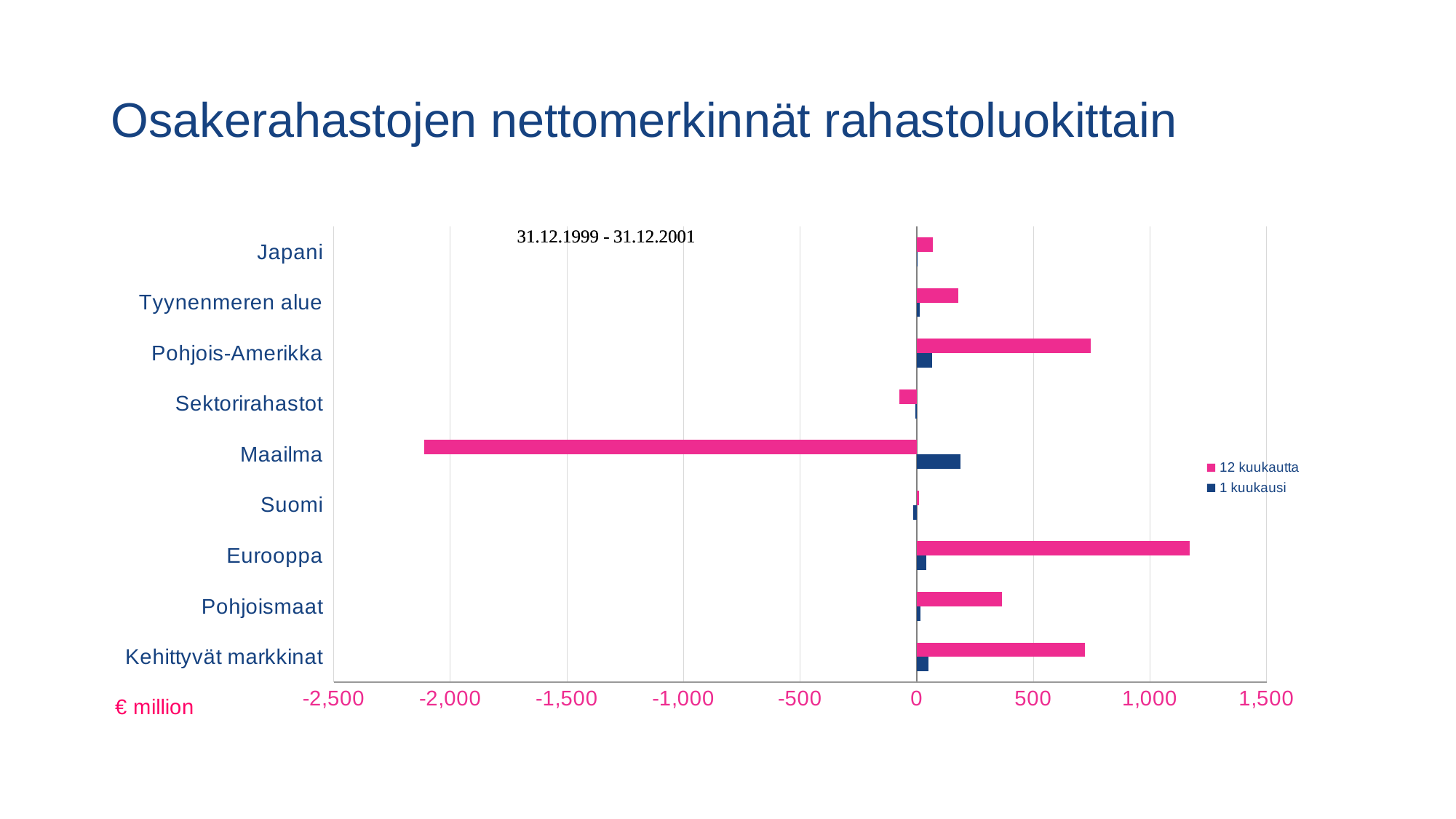

# Osakerahastojen nettomerkinnät rahastoluokittain

### Chart

| Category | 1 kuukausi | 12 kuukautta |
|---|---|---|
| Kehittyvät markkinat | 49.96774579564417 | 721.3233059063834 |
| Pohjoismaat | 16.77328371604371 | 366.0833063892728 |
| Eurooppa | 42.654404917256315 | 1170.9339413969137 |
| Suomi | -15.824300847593516 | 11.125073873811477 |
| Maailma | 187.02571979133222 | -2113.6953775315587 |
| Sektorirahastot | -6.73414473 | -74.2406723602 |
| Pohjois-Amerikka | 65.63336928415669 | 747.0805213221545 |
| Tyynenmeren alue | 11.5747675 | 178.54477605 |
| Japani | 2.045431506417181 | 68.58977490439682 |